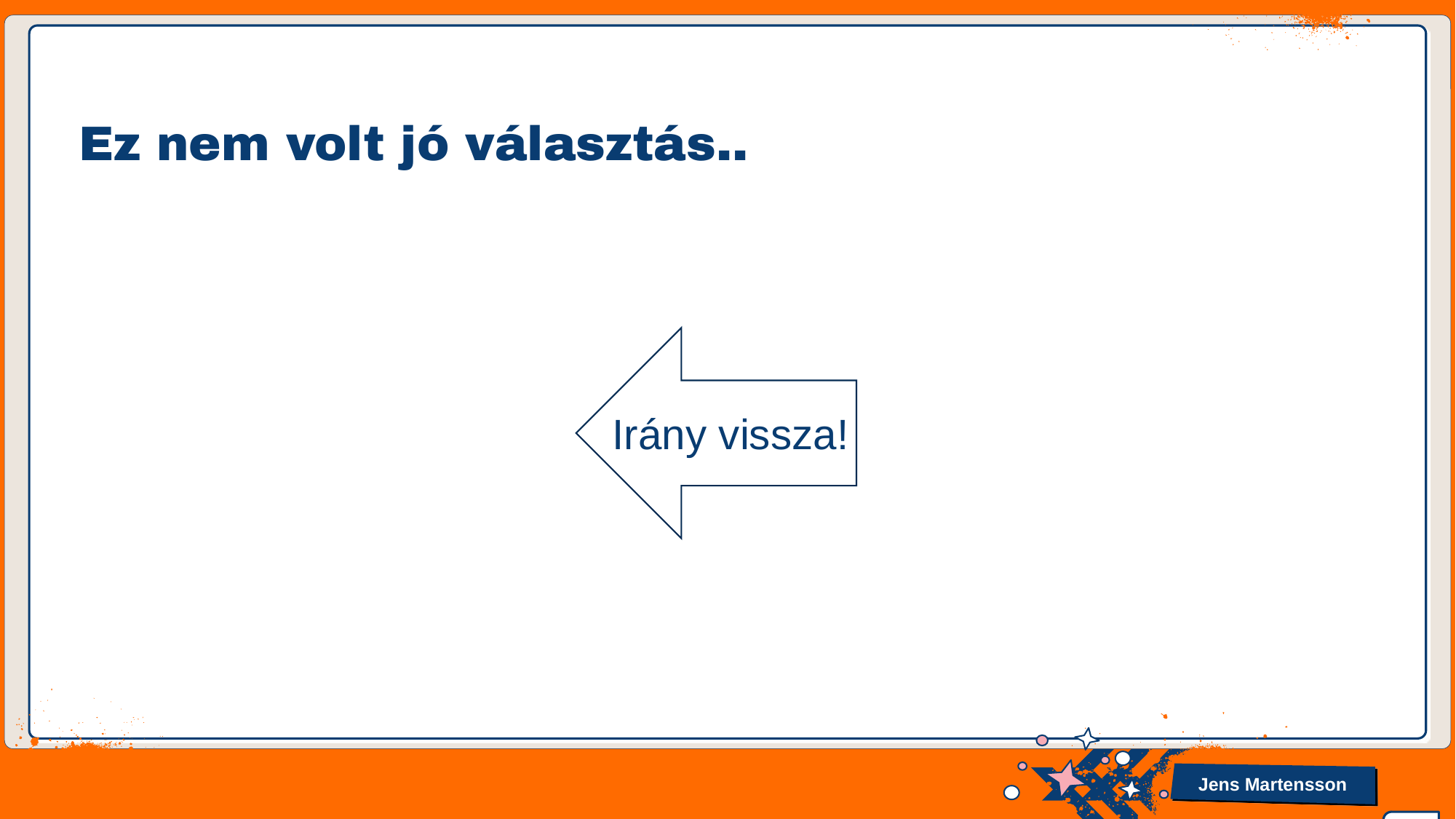

# Ez nem volt jó választás..

Irány vissza!
4